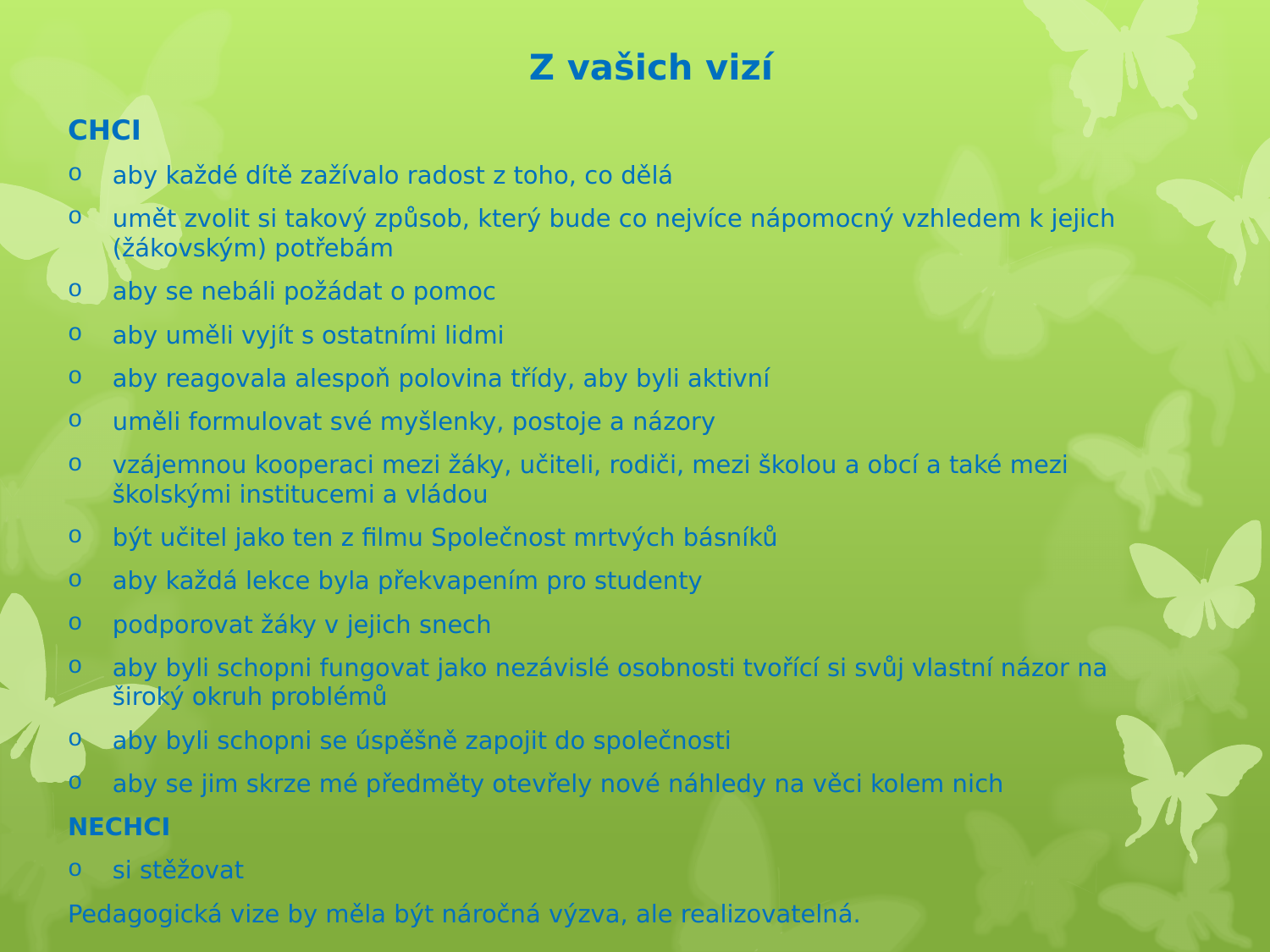

# Z vašich vizí
CHCI
aby každé dítě zažívalo radost z toho, co dělá
umět zvolit si takový způsob, který bude co nejvíce nápomocný vzhledem k jejich (žákovským) potřebám
aby se nebáli požádat o pomoc
aby uměli vyjít s ostatními lidmi
aby reagovala alespoň polovina třídy, aby byli aktivní
uměli formulovat své myšlenky, postoje a názory
vzájemnou kooperaci mezi žáky, učiteli, rodiči, mezi školou a obcí a také mezi školskými institucemi a vládou
být učitel jako ten z filmu Společnost mrtvých básníků
aby každá lekce byla překvapením pro studenty
podporovat žáky v jejich snech
aby byli schopni fungovat jako nezávislé osobnosti tvořící si svůj vlastní názor na široký okruh problémů
aby byli schopni se úspěšně zapojit do společnosti
aby se jim skrze mé předměty otevřely nové náhledy na věci kolem nich
NECHCI
si stěžovat
Pedagogická vize by měla být náročná výzva, ale realizovatelná.